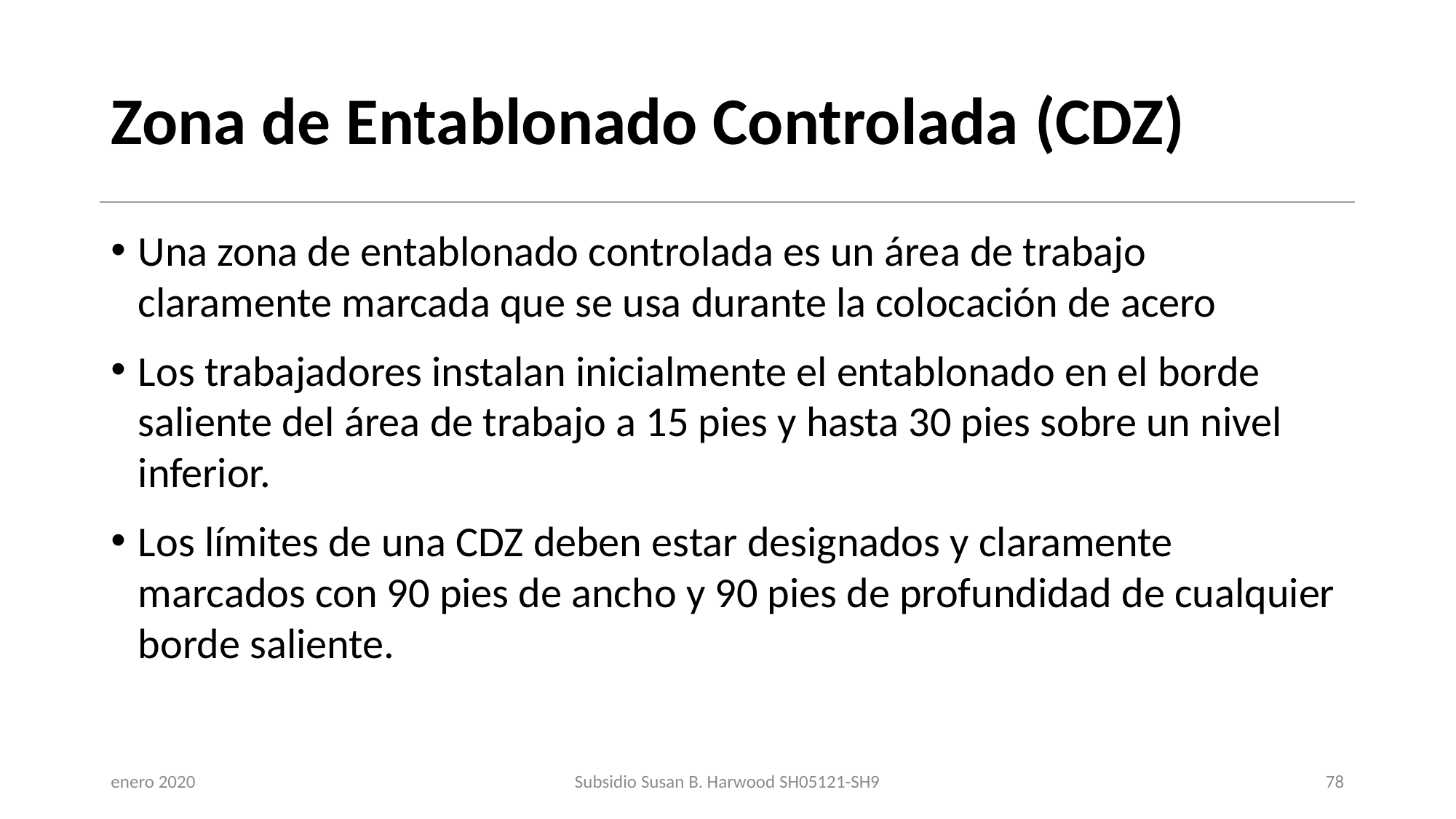

# Zona de Entablonado Controlada (CDZ)
Una zona de entablonado controlada es un área de trabajo claramente marcada que se usa durante la colocación de acero
Los trabajadores instalan inicialmente el entablonado en el borde saliente del área de trabajo a 15 pies y hasta 30 pies sobre un nivel inferior.
Los límites de una CDZ deben estar designados y claramente marcados con 90 pies de ancho y 90 pies de profundidad de cualquier borde saliente.
enero 2020
Subsidio Susan B. Harwood SH05121-SH9
78